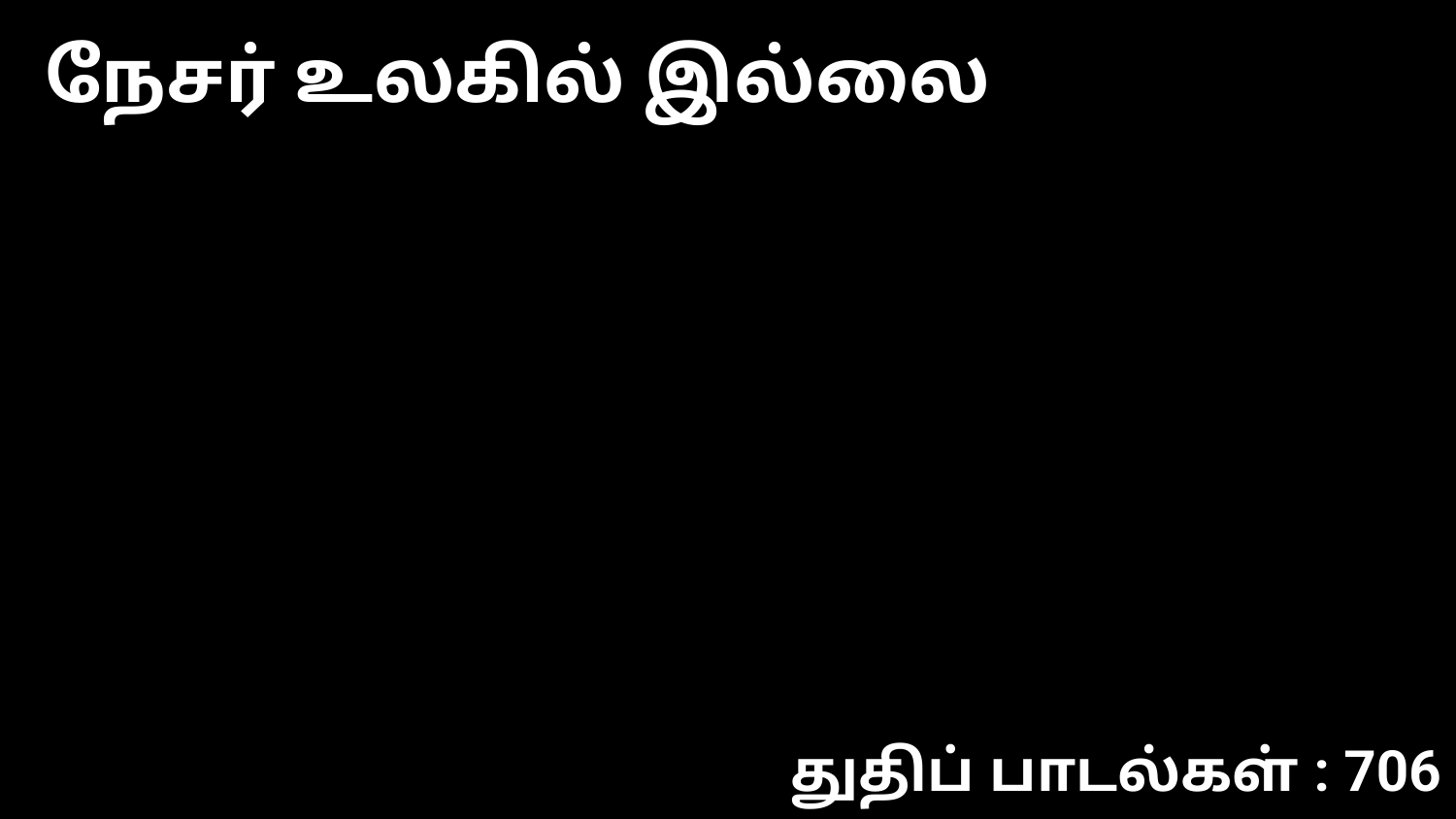

நேசர் உலகில் இல்லை
துதிப் பாடல்கள் : 706